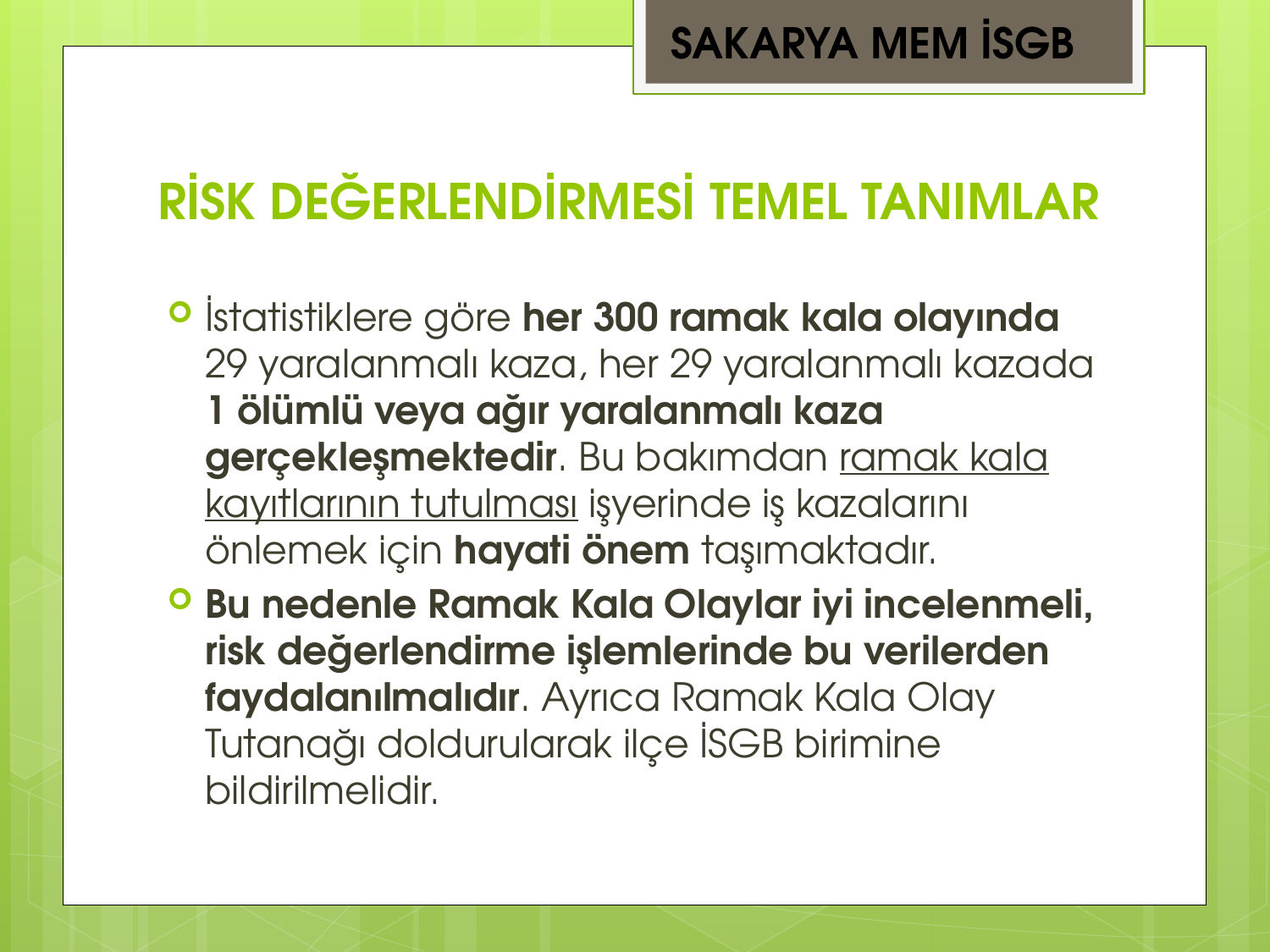

SAKARYA MEM İSGB
# RİSK DEĞERLENDİRMESİ TEMEL TANIMLAR
İstatistiklere göre her 300 ramak kala olayında 29 yaralanmalı kaza, her 29 yaralanmalı kazada 1 ölümlü veya ağır yaralanmalı kaza gerçekleşmektedir. Bu bakımdan ramak kala kayıtlarının tutulması işyerinde iş kazalarını önlemek için hayati önem taşımaktadır.
Bu nedenle Ramak Kala Olaylar iyi incelenmeli, risk değerlendirme işlemlerinde bu verilerden faydalanılmalıdır. Ayrıca Ramak Kala Olay Tutanağı doldurularak ilçe İSGB birimine bildirilmelidir.